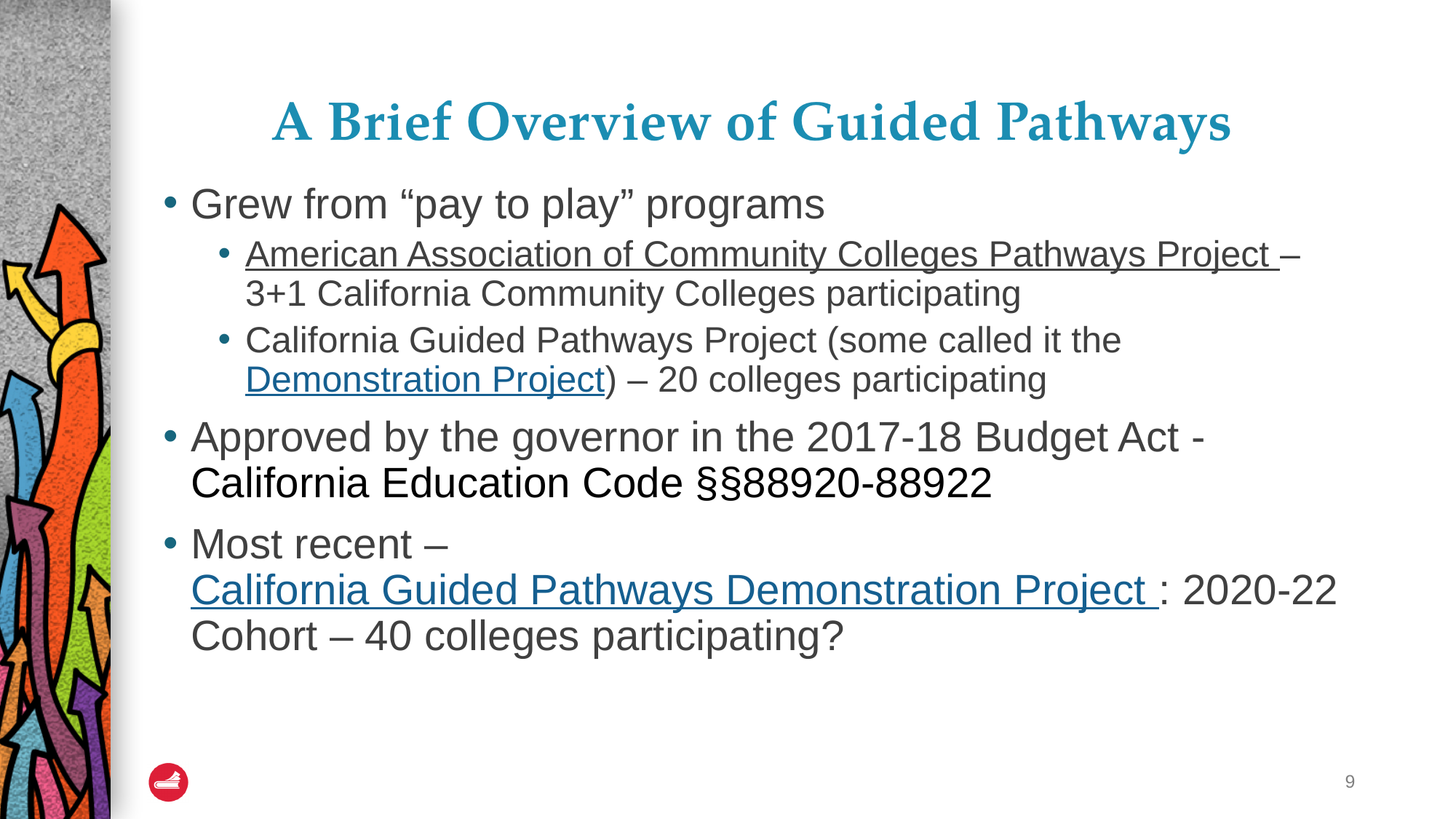

# A Brief Overview of Guided Pathways
Grew from “pay to play” programs
American Association of Community Colleges Pathways Project – 3+1 California Community Colleges participating
California Guided Pathways Project (some called it the Demonstration Project) – 20 colleges participating
Approved by the governor in the 2017-18 Budget Act - California Education Code §§88920-88922
Most recent – California Guided Pathways Demonstration Project : 2020-22 Cohort – 40 colleges participating?
9